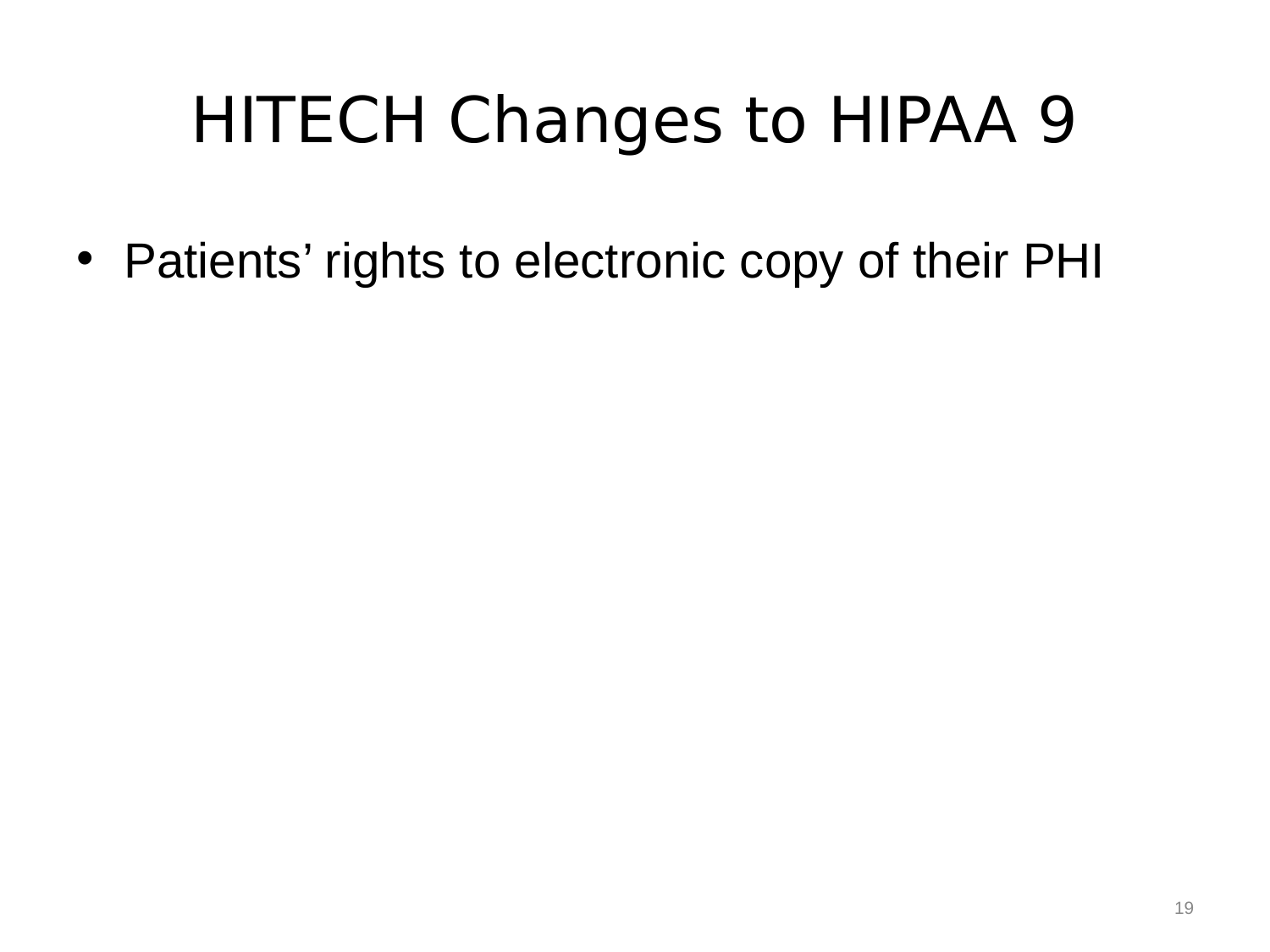

# HITECH Changes to HIPAA 9
Patients’ rights to electronic copy of their PHI
19